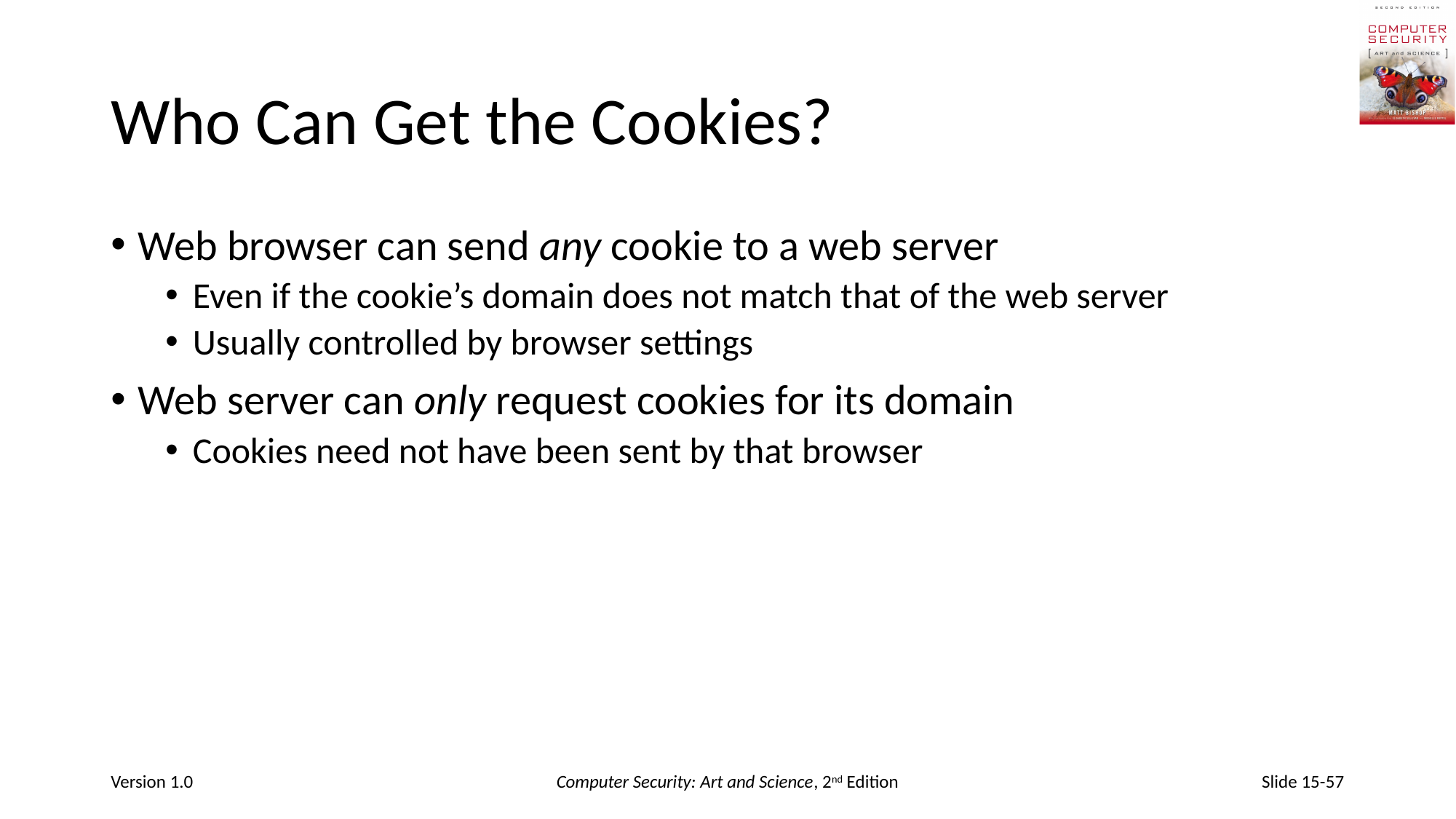

# Who Can Get the Cookies?
Web browser can send any cookie to a web server
Even if the cookie’s domain does not match that of the web server
Usually controlled by browser settings
Web server can only request cookies for its domain
Cookies need not have been sent by that browser
Version 1.0
Computer Security: Art and Science, 2nd Edition
Slide 15-57